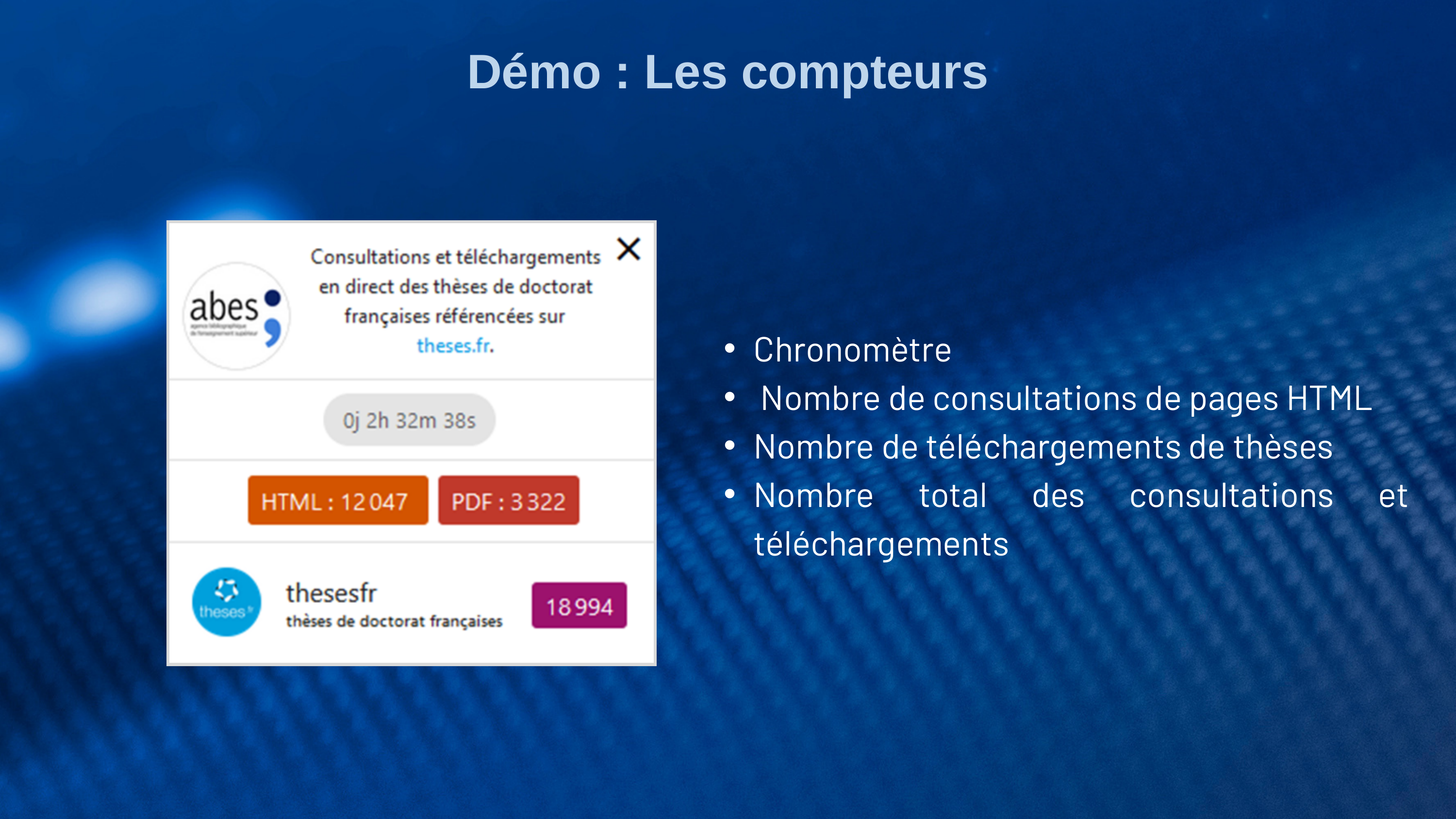

Démo : Les compteurs

Chronomètre
 Nombre de consultations de pages HTML
Nombre de téléchargements de thèses
Nombre total des consultations et téléchargements